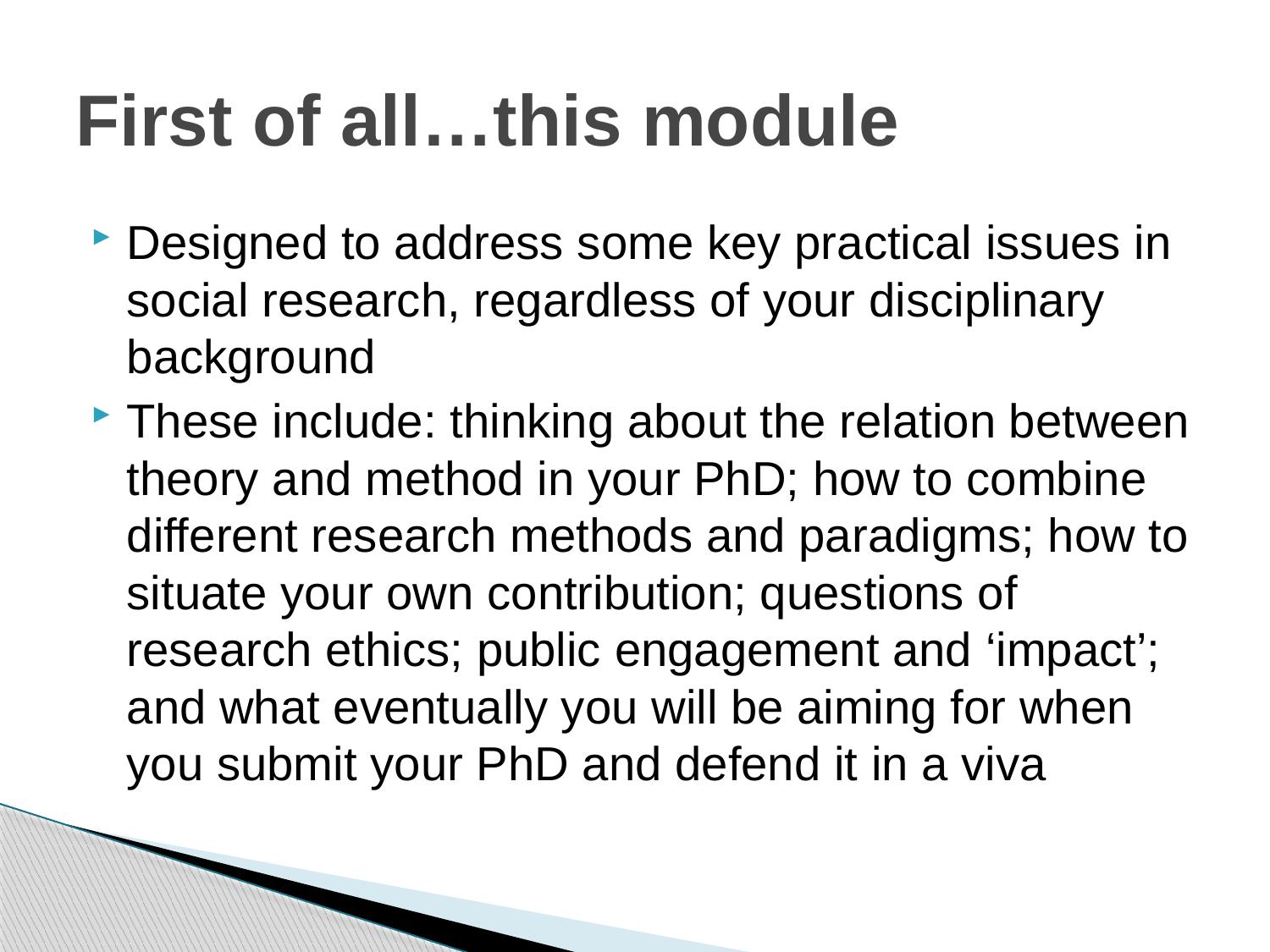

# First of all…this module
Designed to address some key practical issues in social research, regardless of your disciplinary background
These include: thinking about the relation between theory and method in your PhD; how to combine different research methods and paradigms; how to situate your own contribution; questions of research ethics; public engagement and ‘impact’; and what eventually you will be aiming for when you submit your PhD and defend it in a viva